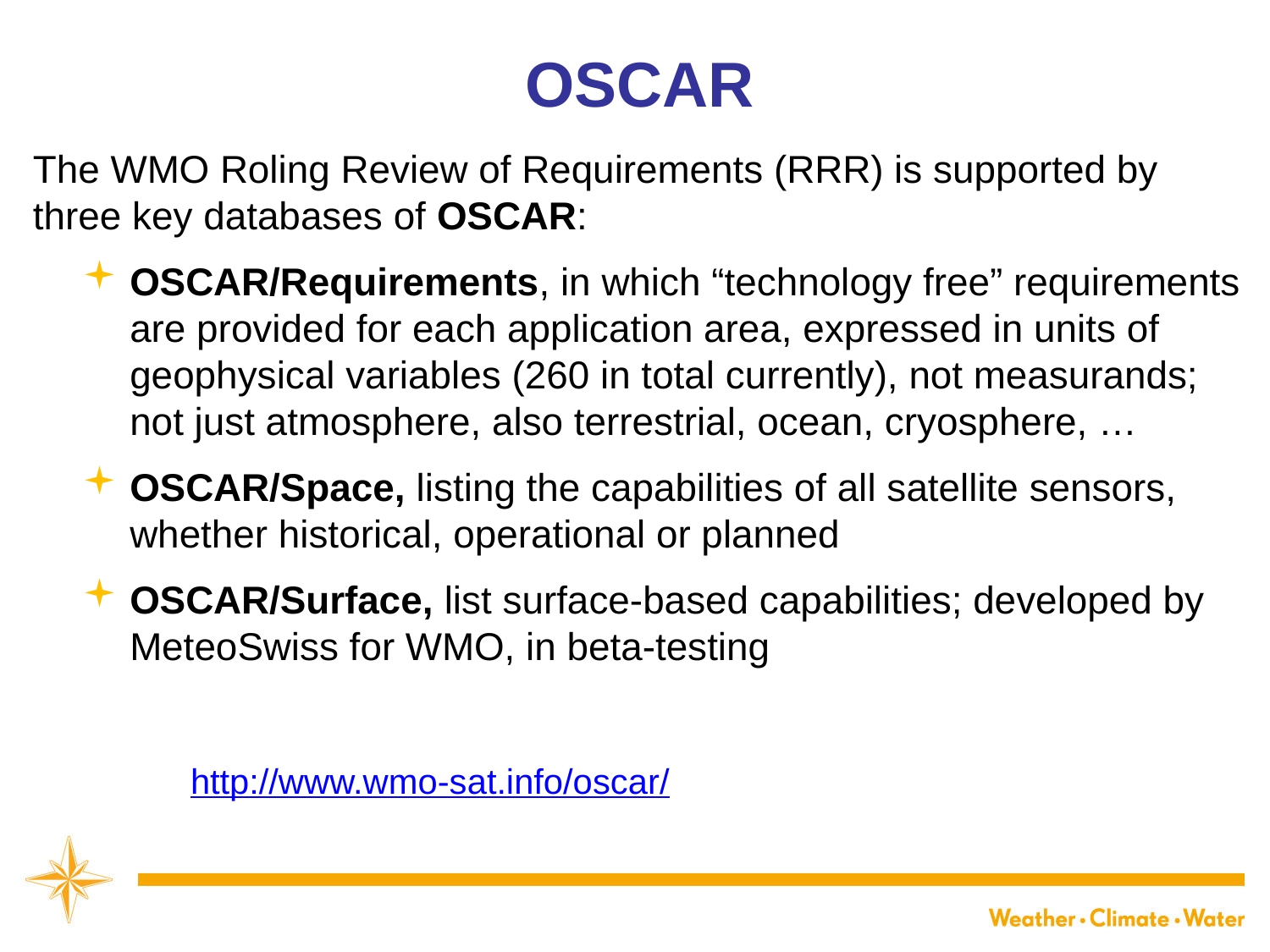

OSCAR
The WMO Roling Review of Requirements (RRR) is supported by three key databases of OSCAR:
OSCAR/Requirements, in which “technology free” requirements are provided for each application area, expressed in units of geophysical variables (260 in total currently), not measurands; not just atmosphere, also terrestrial, ocean, cryosphere, …
OSCAR/Space, listing the capabilities of all satellite sensors, whether historical, operational or planned
OSCAR/Surface, list surface-based capabilities; developed by MeteoSwiss for WMO, in beta-testing

http://www.wmo-sat.info/oscar/